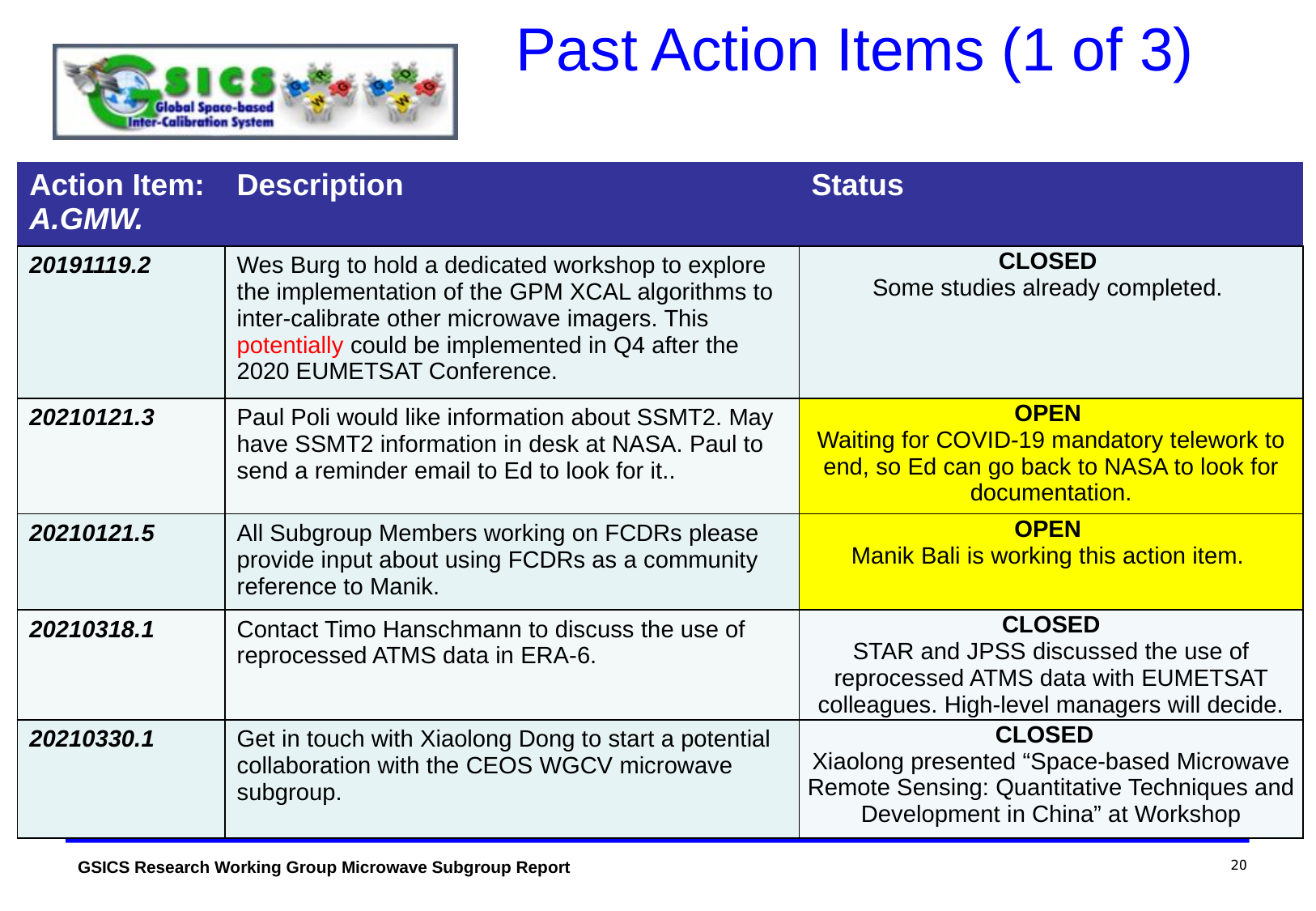

# Past Action Items (1 of 3)
| Action Item: A.GMW. | Description | Status |
| --- | --- | --- |
| 20191119.2 | Wes Burg to hold a dedicated workshop to explore the implementation of the GPM XCAL algorithms to inter-calibrate other microwave imagers. This potentially could be implemented in Q4 after the 2020 EUMETSAT Conference. | CLOSED Some studies already completed. |
| 20210121.3 | Paul Poli would like information about SSMT2. May have SSMT2 information in desk at NASA. Paul to send a reminder email to Ed to look for it.. | OPEN Waiting for COVID-19 mandatory telework to end, so Ed can go back to NASA to look for documentation. |
| 20210121.5 | All Subgroup Members working on FCDRs please provide input about using FCDRs as a community reference to Manik. | OPEN Manik Bali is working this action item. |
| 20210318.1 | Contact Timo Hanschmann to discuss the use of reprocessed ATMS data in ERA-6. | CLOSED STAR and JPSS discussed the use of reprocessed ATMS data with EUMETSAT colleagues. High-level managers will decide. |
| 20210330.1 | Get in touch with Xiaolong Dong to start a potential collaboration with the CEOS WGCV microwave subgroup. | CLOSED Xiaolong presented “Space-based Microwave Remote Sensing: Quantitative Techniques and Development in China” at Workshop |
20